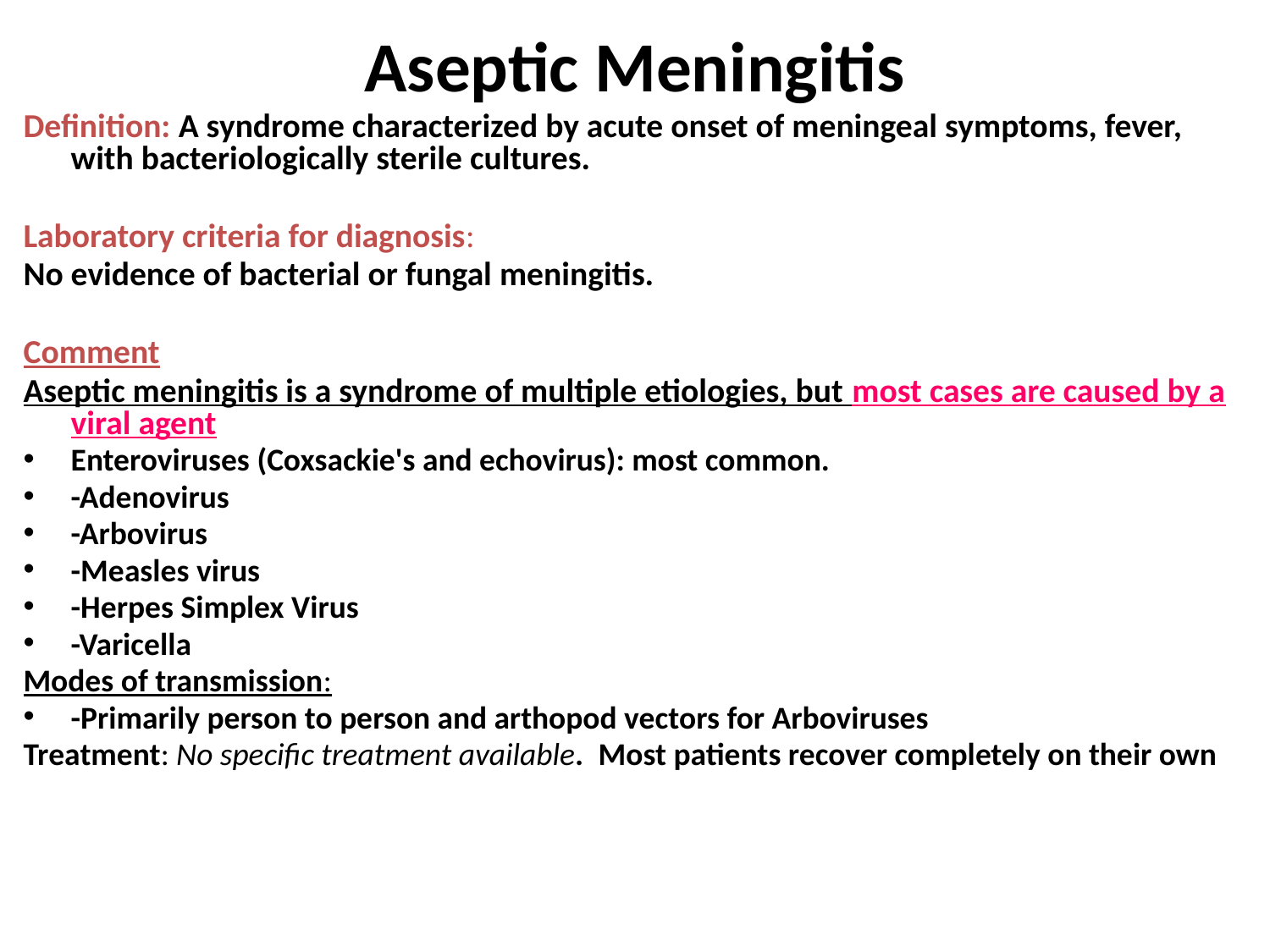

# Aseptic Meningitis
Definition: A syndrome characterized by acute onset of meningeal symptoms, fever, with bacteriologically sterile cultures.

Laboratory criteria for diagnosis:
No evidence of bacterial or fungal meningitis.

Comment
Aseptic meningitis is a syndrome of multiple etiologies, but most cases are caused by a viral agent
Enteroviruses (Coxsackie's and echovirus): most common.
-Adenovirus
-Arbovirus
-Measles virus
-Herpes Simplex Virus
-Varicella
Modes of transmission:
-Primarily person to person and arthopod vectors for Arboviruses
Treatment: No specific treatment available.  Most patients recover completely on their own